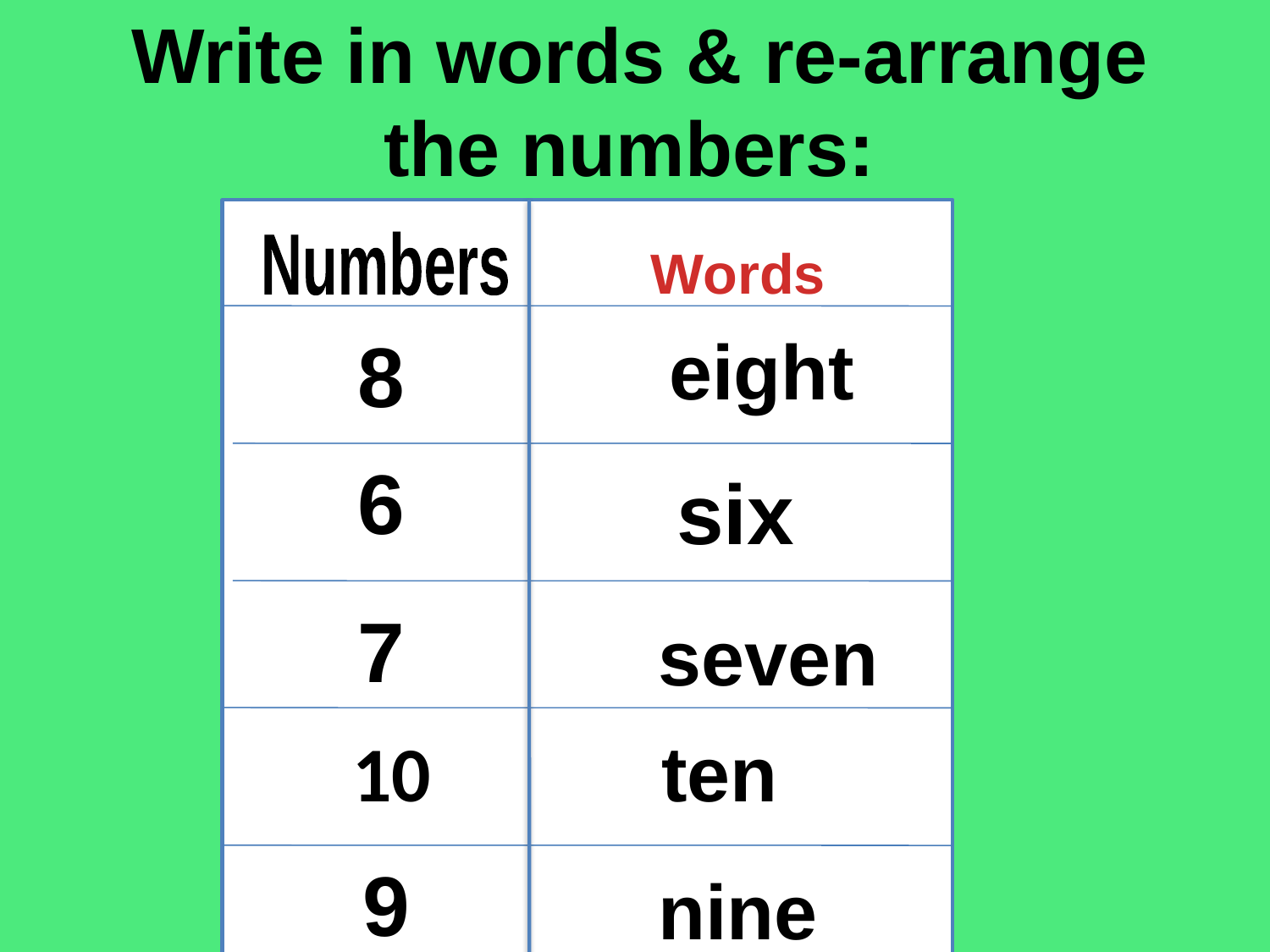

Write in words & re-arrange the numbers:

Numbers
Words
8
eight
6
six
7
seven
10
ten
9
nine